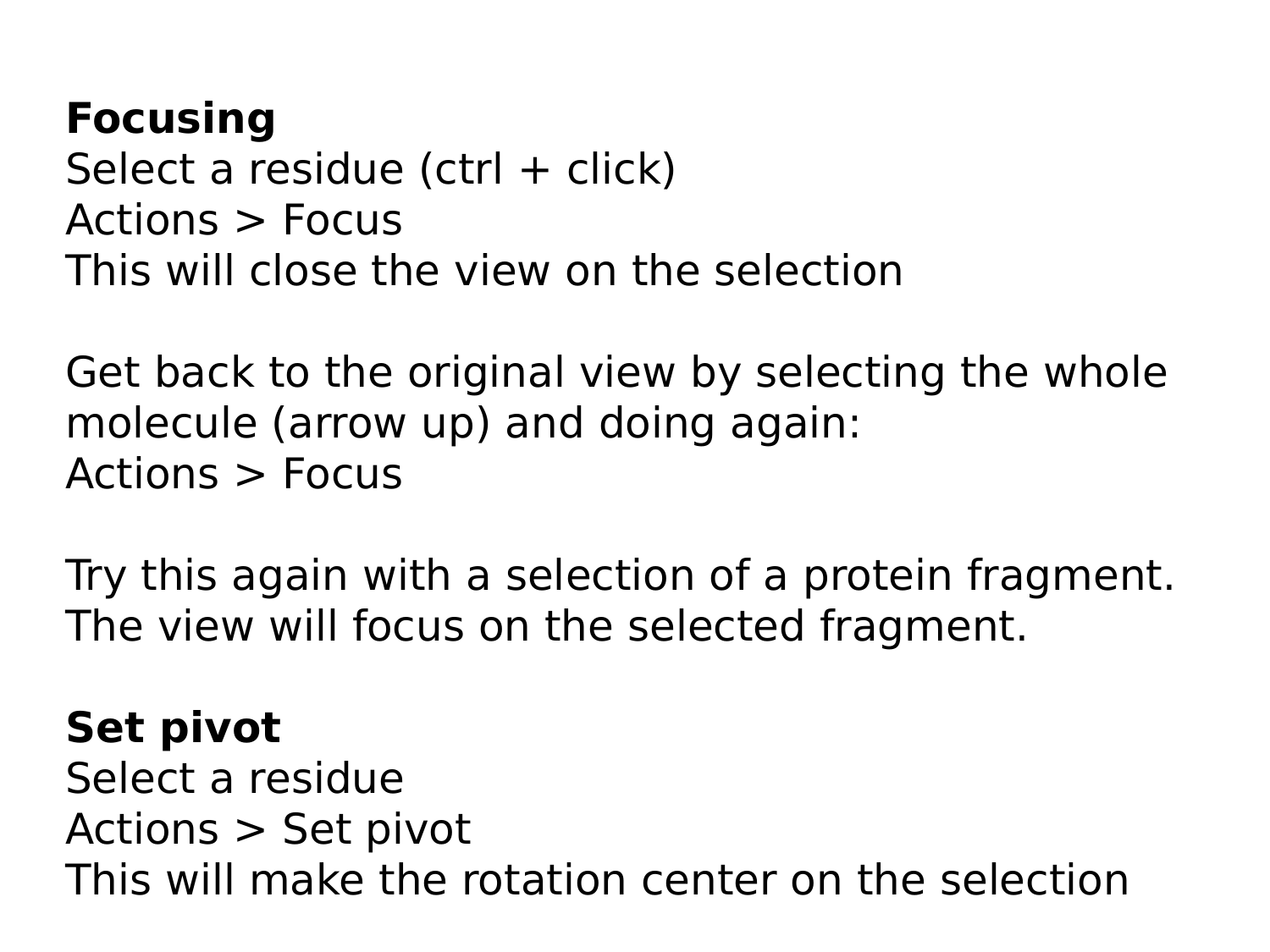

Focusing
Select a residue (ctrl + click)
Actions > Focus
This will close the view on the selection

Get back to the original view by selecting the whole molecule (arrow up) and doing again:
Actions > Focus

Try this again with a selection of a protein fragment. The view will focus on the selected fragment.

Set pivot
Select a residue
Actions > Set pivot
This will make the rotation center on the selection